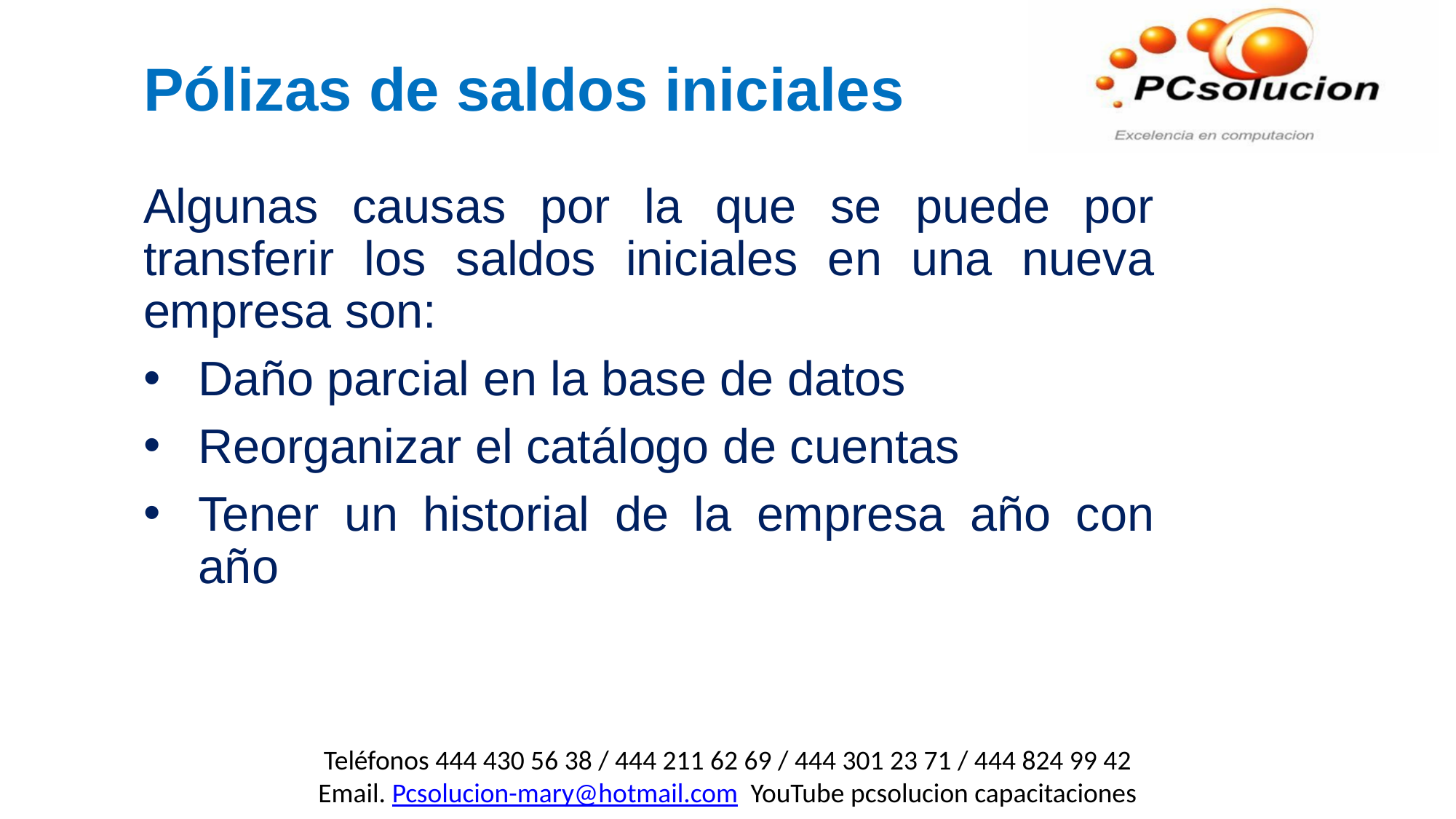

Pólizas de saldos iniciales
Algunas causas por la que se puede por transferir los saldos iniciales en una nueva empresa son:
Daño parcial en la base de datos
Reorganizar el catálogo de cuentas
Tener un historial de la empresa año con año